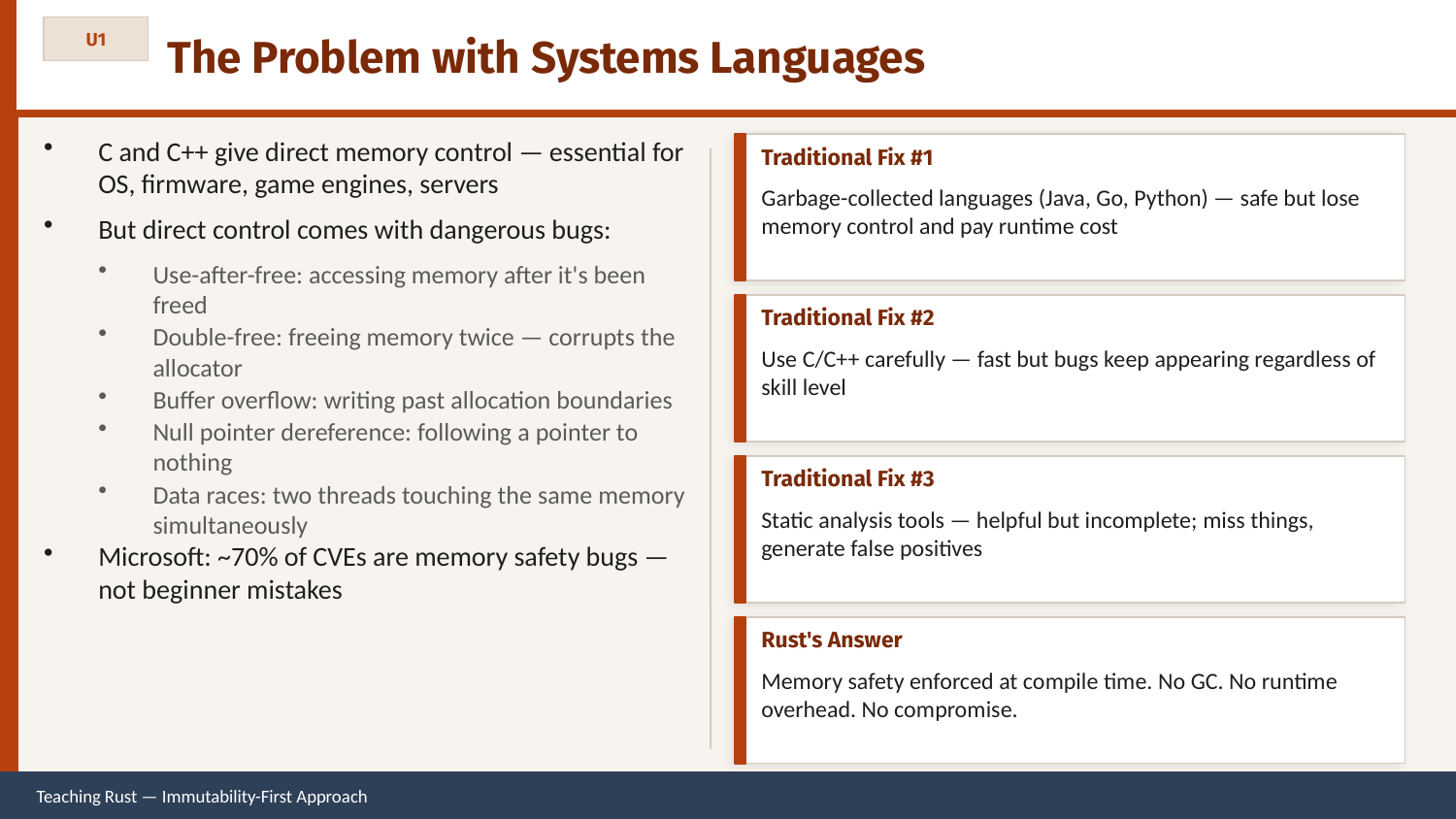

The Problem with Systems Languages

U1

C and C++ give direct memory control — essential for OS, firmware, game engines, servers
But direct control comes with dangerous bugs:
Use-after-free: accessing memory after it's been freed
Double-free: freeing memory twice — corrupts the allocator
Buffer overflow: writing past allocation boundaries
Null pointer dereference: following a pointer to nothing
Data races: two threads touching the same memory simultaneously
Microsoft: ~70% of CVEs are memory safety bugs — not beginner mistakes

Traditional Fix #1

Garbage-collected languages (Java, Go, Python) — safe but lose memory control and pay runtime cost

Traditional Fix #2
Use C/C++ carefully — fast but bugs keep appearing regardless of skill level

Traditional Fix #3
Static analysis tools — helpful but incomplete; miss things, generate false positives

Rust's Answer
Memory safety enforced at compile time. No GC. No runtime overhead. No compromise.

Teaching Rust — Immutability-First Approach